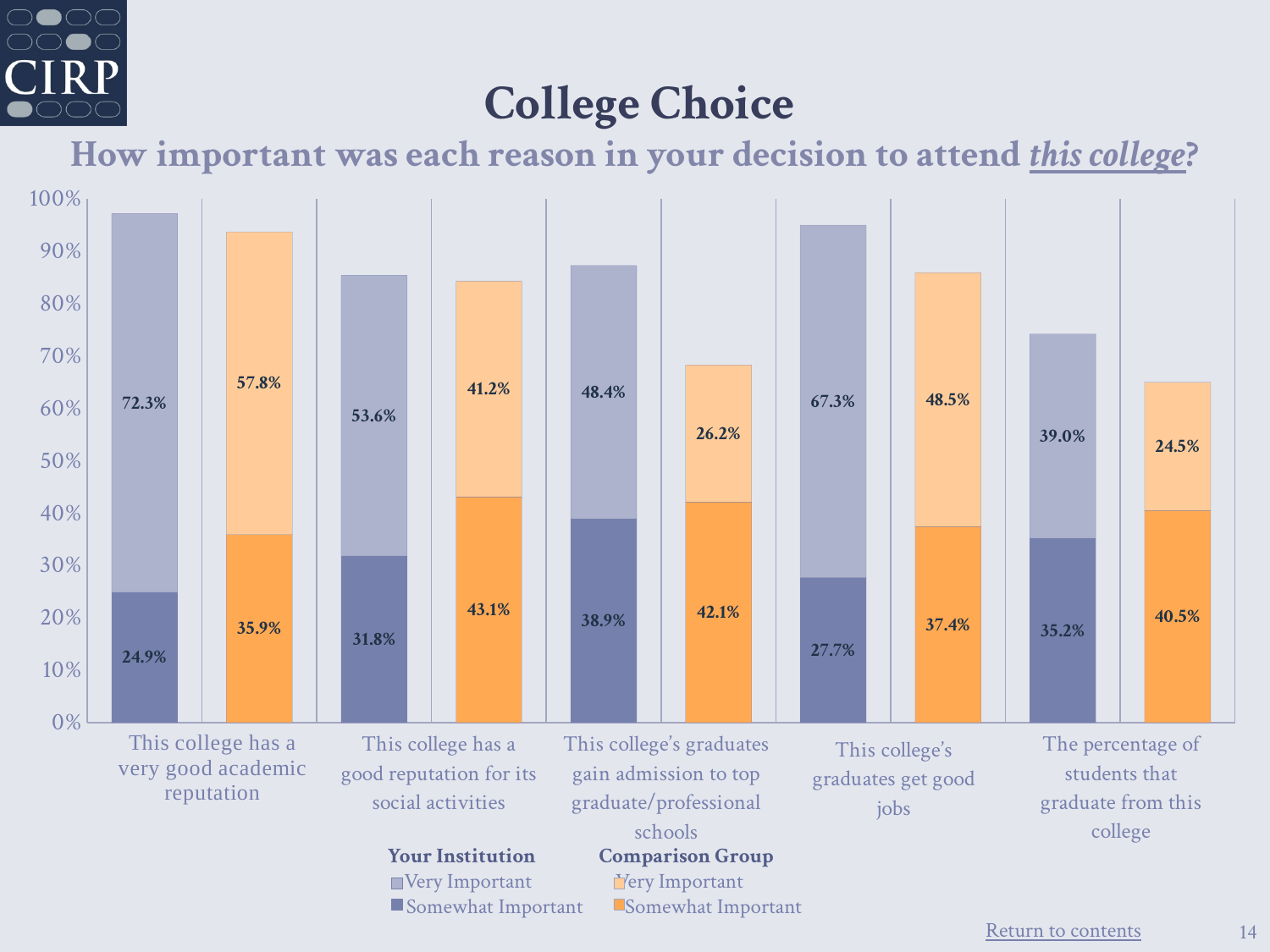

# College Choice How important was each reason in your decision to attend this college?

### Chart

| Category | Somewhat Important | Very Important |
|---|---|---|
| Your Institution | 0.249 | 0.723 |
| Comparison Group | 0.359 | 0.578 |
| Your Institution | 0.318 | 0.536 |
| Comparison Group | 0.431 | 0.412 |
| Your Institution | 0.389 | 0.484 |
| Comparison Group | 0.421 | 0.262 |
| Your Institution | 0.277 | 0.673 |
| Comparison Group | 0.374 | 0.485 |
| Your Institution | 0.352 | 0.39 |
| Comparison Group | 0.405 | 0.245 |
 Your Institution               Comparison Group
     Very Important                  Very Important
     Somewhat Important         Somewhat Important

14